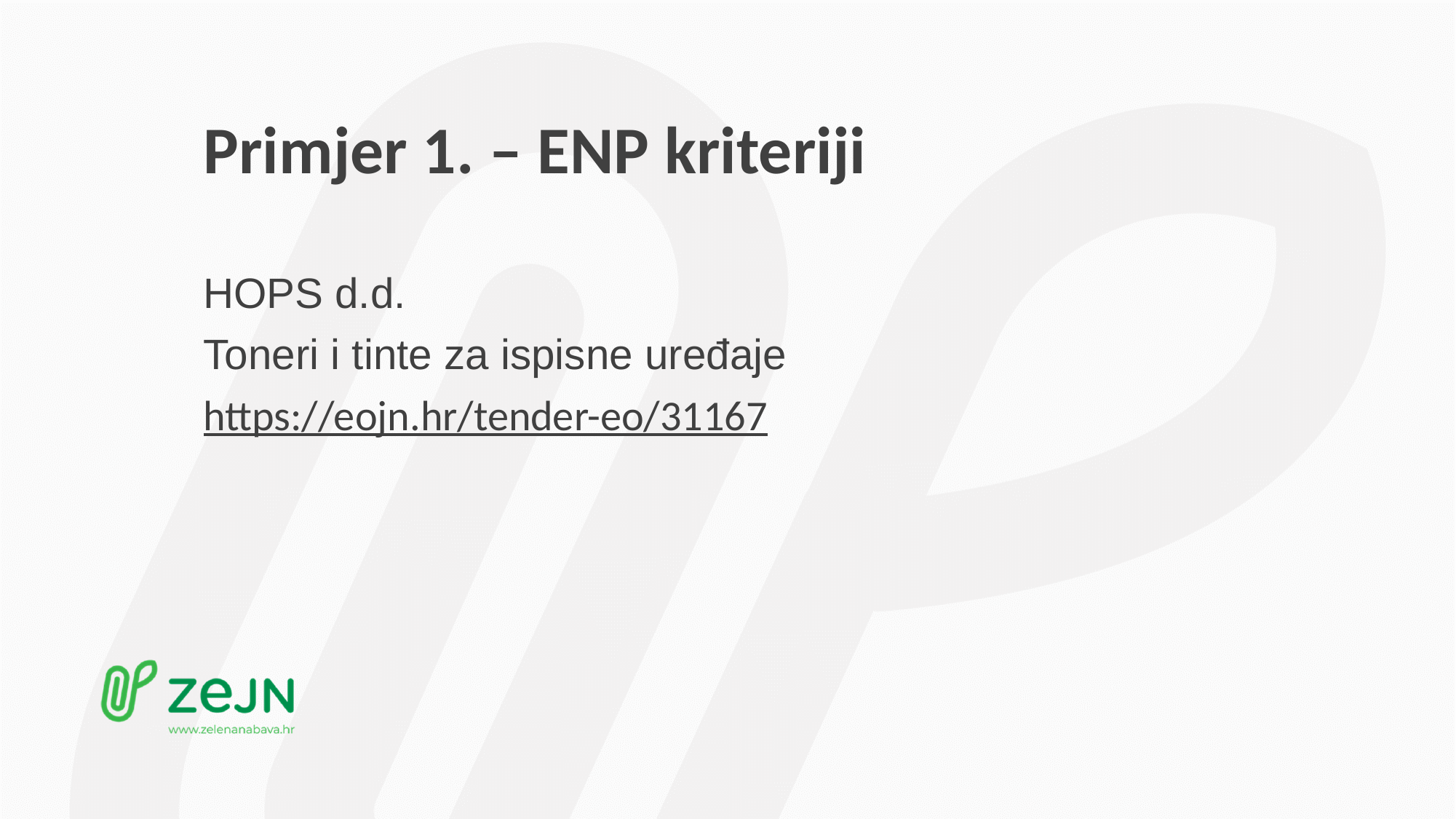

# Primjer 1. – ENP kriteriji
HOPS d.d.
Toneri i tinte za ispisne uređaje
https://eojn.hr/tender-eo/31167